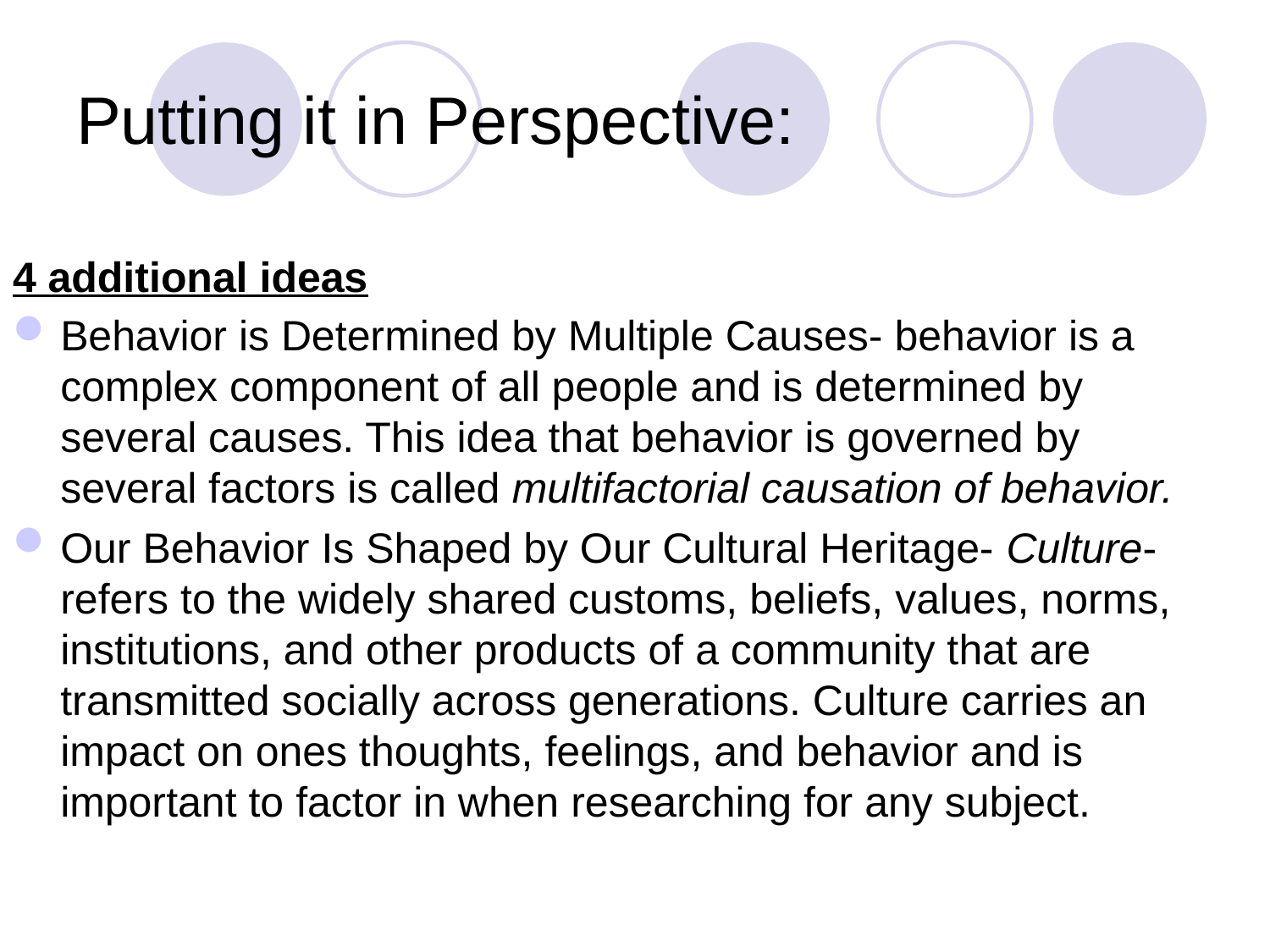

# Putting it in Perspective:
4 additional ideas
Behavior is Determined by Multiple Causes- behavior is a complex component of all people and is determined by several causes. This idea that behavior is governed by several factors is called multifactorial causation of behavior.
Our Behavior Is Shaped by Our Cultural Heritage- Culture- refers to the widely shared customs, beliefs, values, norms, institutions, and other products of a community that are transmitted socially across generations. Culture carries an impact on ones thoughts, feelings, and behavior and is important to factor in when researching for any subject.